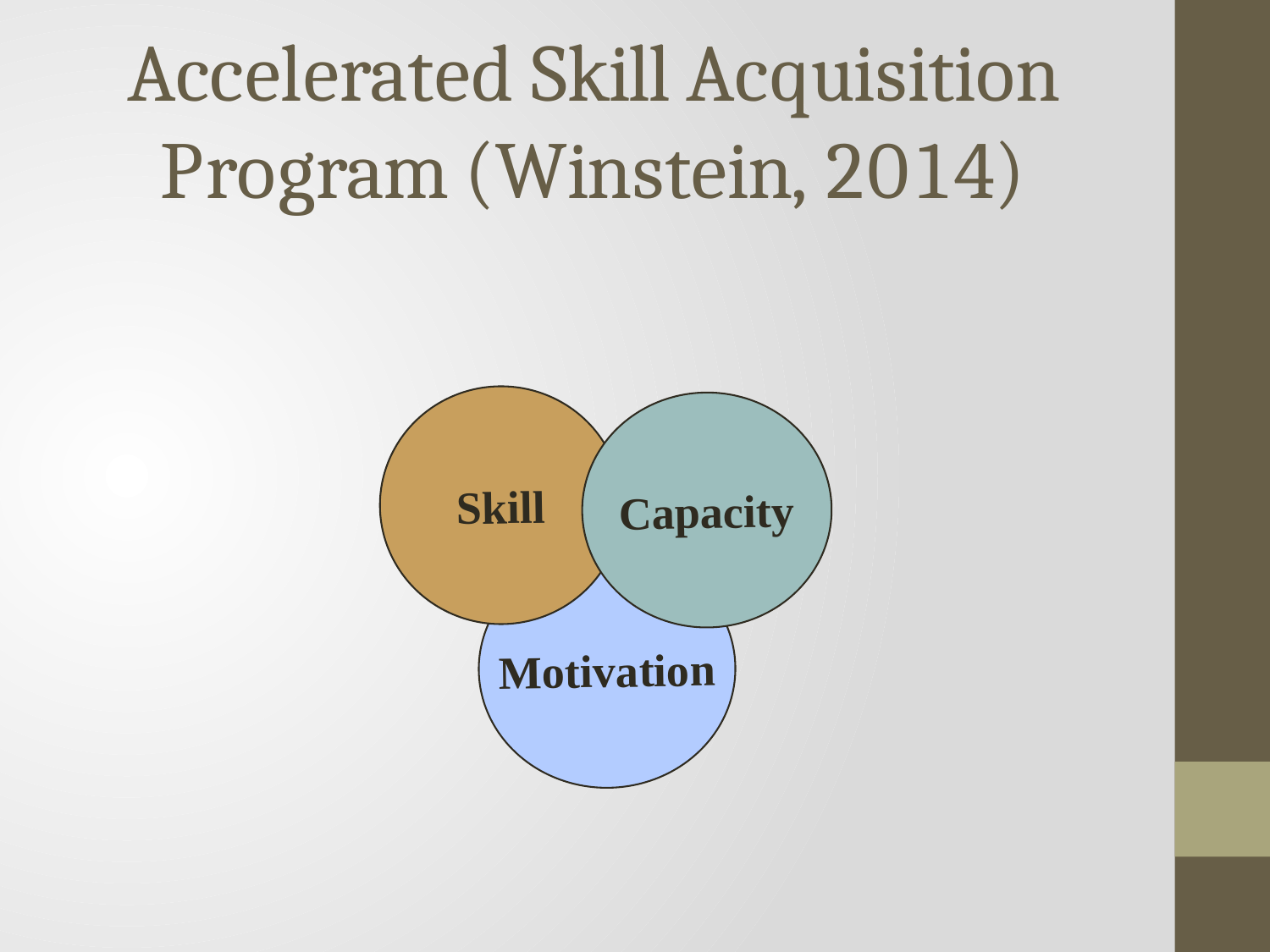

# Accelerated Skill Acquisition Program (Winstein, 2014)

Capacity
Skill
Motivation